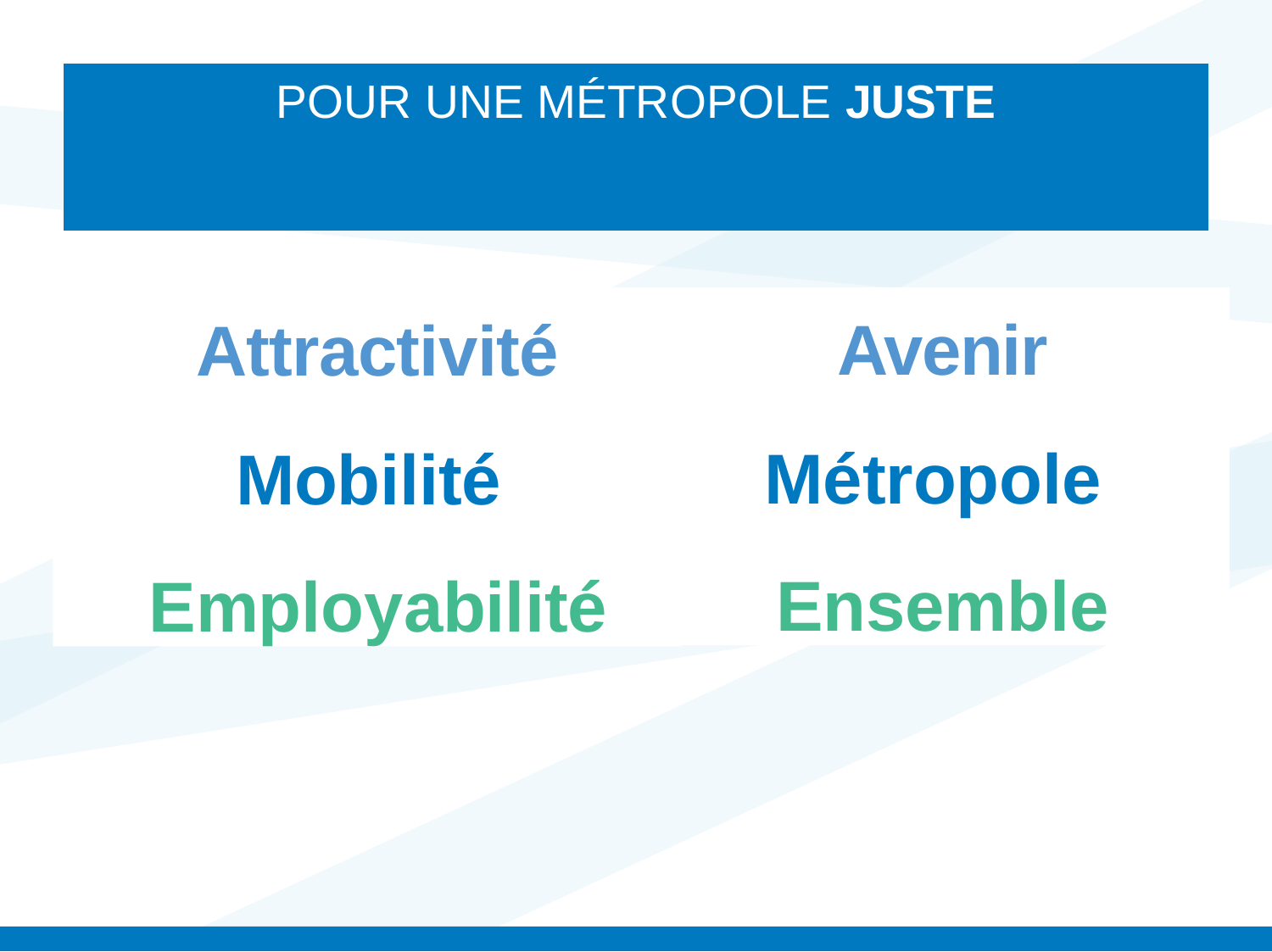

# POUR UNE MÉTROPOLE JUSTE
Attractivité
Mobilité  Employabilité
Avenir
Métropole  Ensemble